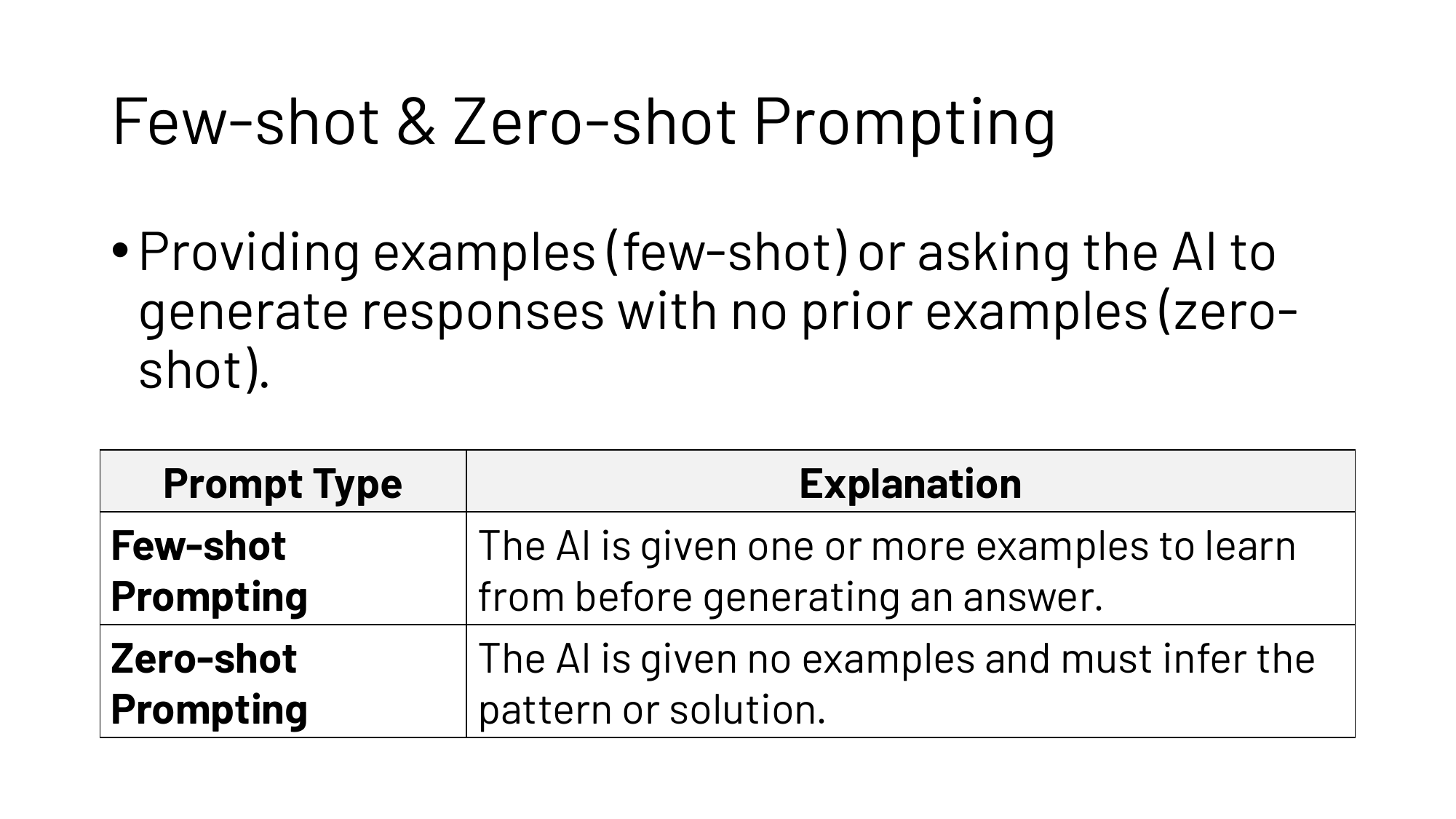

# Few-shot & Zero-shot Prompting
Providing examples (few-shot) or asking the AI to generate responses with no prior examples (zero-shot).
| Prompt Type | Explanation |
| --- | --- |
| Few-shot Prompting | The AI is given one or more examples to learn from before generating an answer. |
| Zero-shot Prompting | The AI is given no examples and must infer the pattern or solution. |